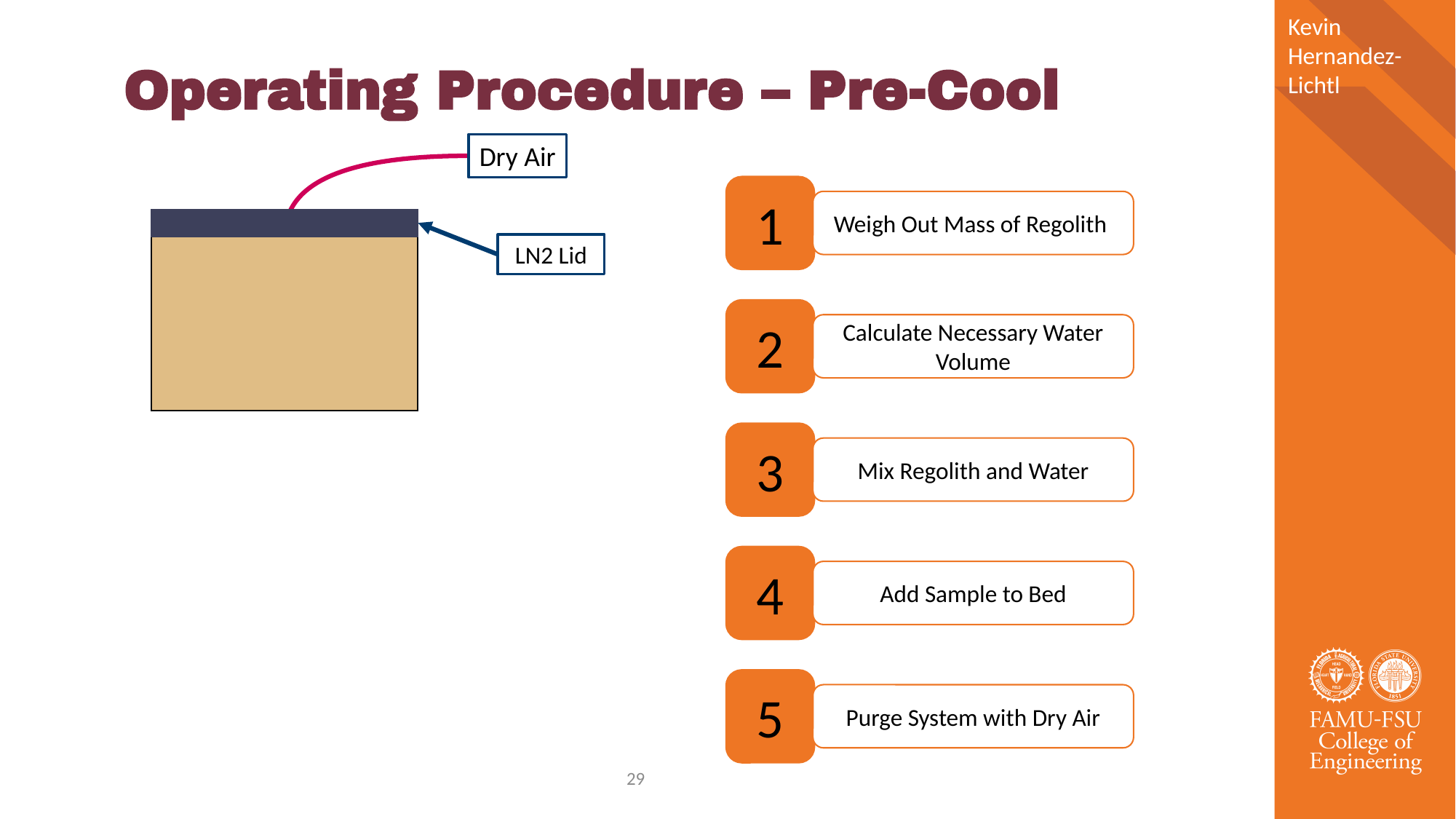

# Operating Procedure – Pre-Cool
Kevin Hernandez-Lichtl
Dry Air
1
Weigh Out Mass of Regolith

LN2 Lid

2
Calculate Necessary Water Volume
3
Mix Regolith and Water
4
Add Sample to Bed
5
Purge System with Dry Air

29